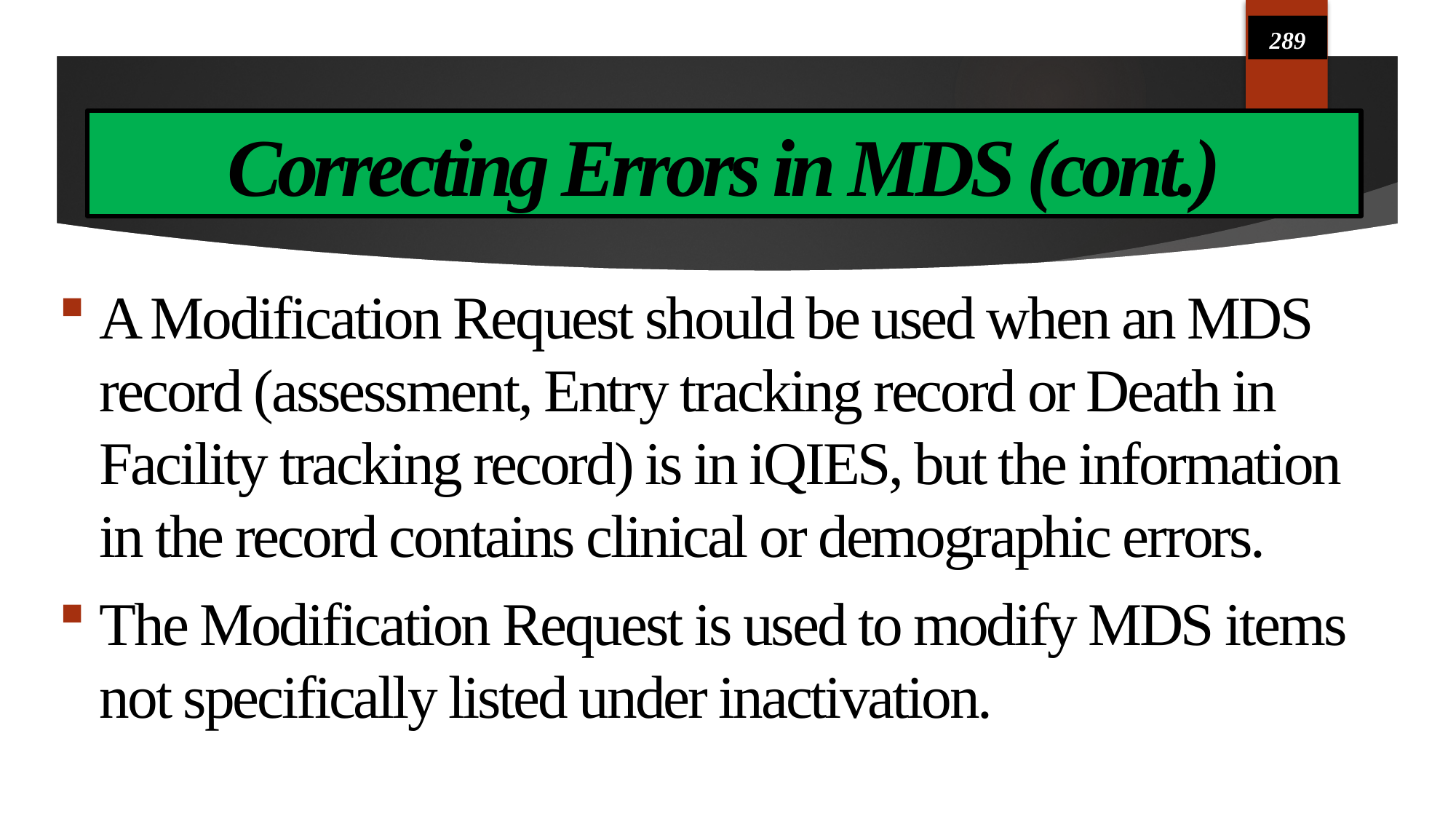

289
# Correcting Errors in MDS (cont.)
A Modification Request should be used when an MDS record (assessment, Entry tracking record or Death in Facility tracking record) is in iQIES, but the information in the record contains clinical or demographic errors.
The Modification Request is used to modify MDS items not specifically listed under inactivation.